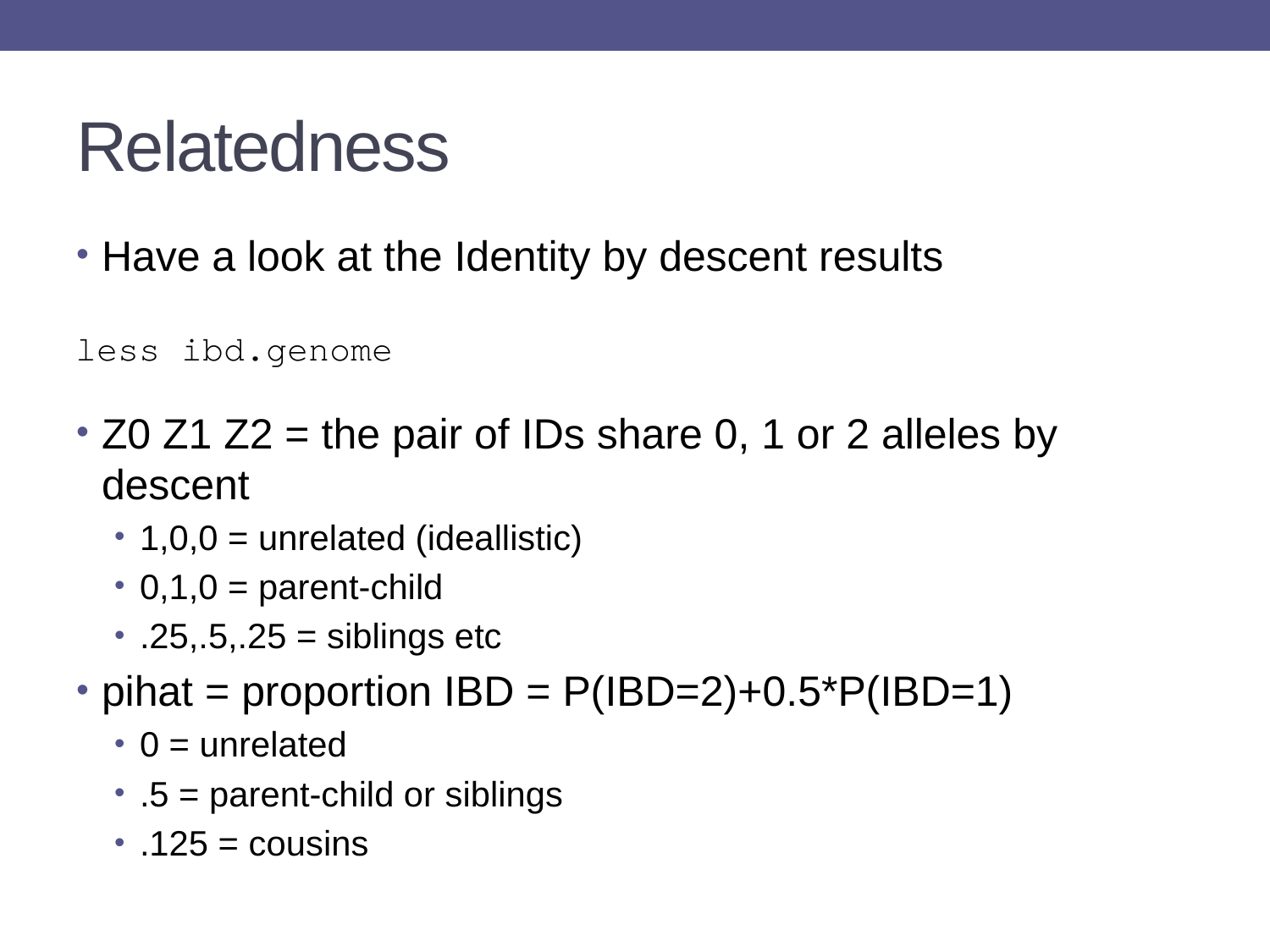

# Relatedness
Have a look at the Identity by descent results

Z0 Z1 Z2 = the pair of IDs share 0, 1 or 2 alleles by descent
1,0,0 = unrelated (ideallistic)
0,1,0 = parent-child
.25,.5,.25 = siblings etc
pihat = proportion IBD = P(IBD=2)+0.5*P(IBD=1)
0 = unrelated
.5 = parent-child or siblings
.125 = cousins

less ibd.genome